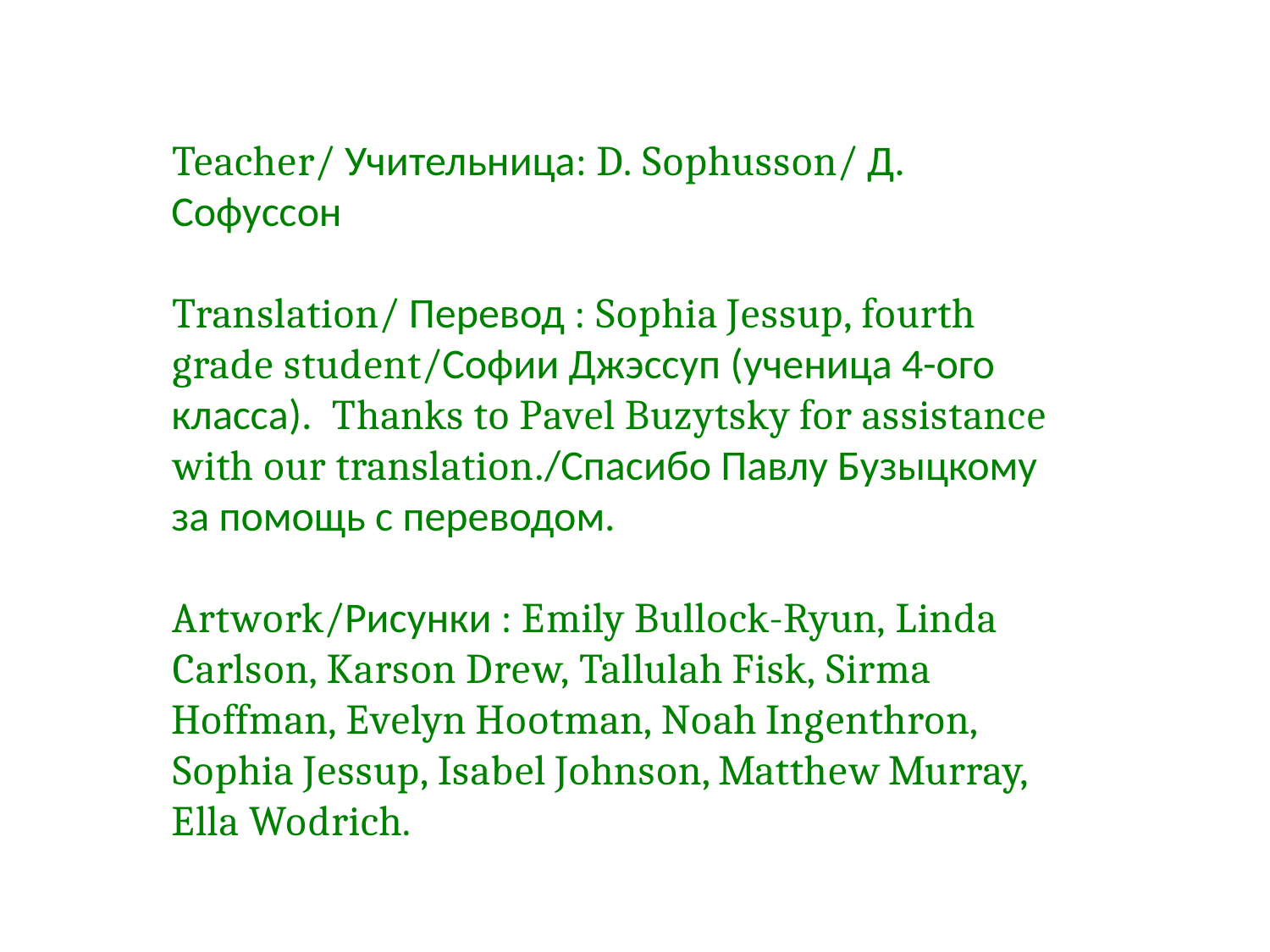

Teacher/ Учительница: D. Sophusson/ Д. Софуссон

Translation/ Перевод : Sophia Jessup, fourth grade student/Софии Джэссуп (ученица 4-ого класса).  Thanks to Pavel Buzytsky for assistance with our translation./Спасибо Павлу Бузыцкому за помощь с переводом.

Artwork/Рисунки : Emily Bullock-Ryun, Linda Carlson, Karson Drew, Tallulah Fisk, Sirma Hoffman, Evelyn Hootman, Noah Ingenthron, Sophia Jessup, Isabel Johnson, Matthew Murray, Ella Wodrich.